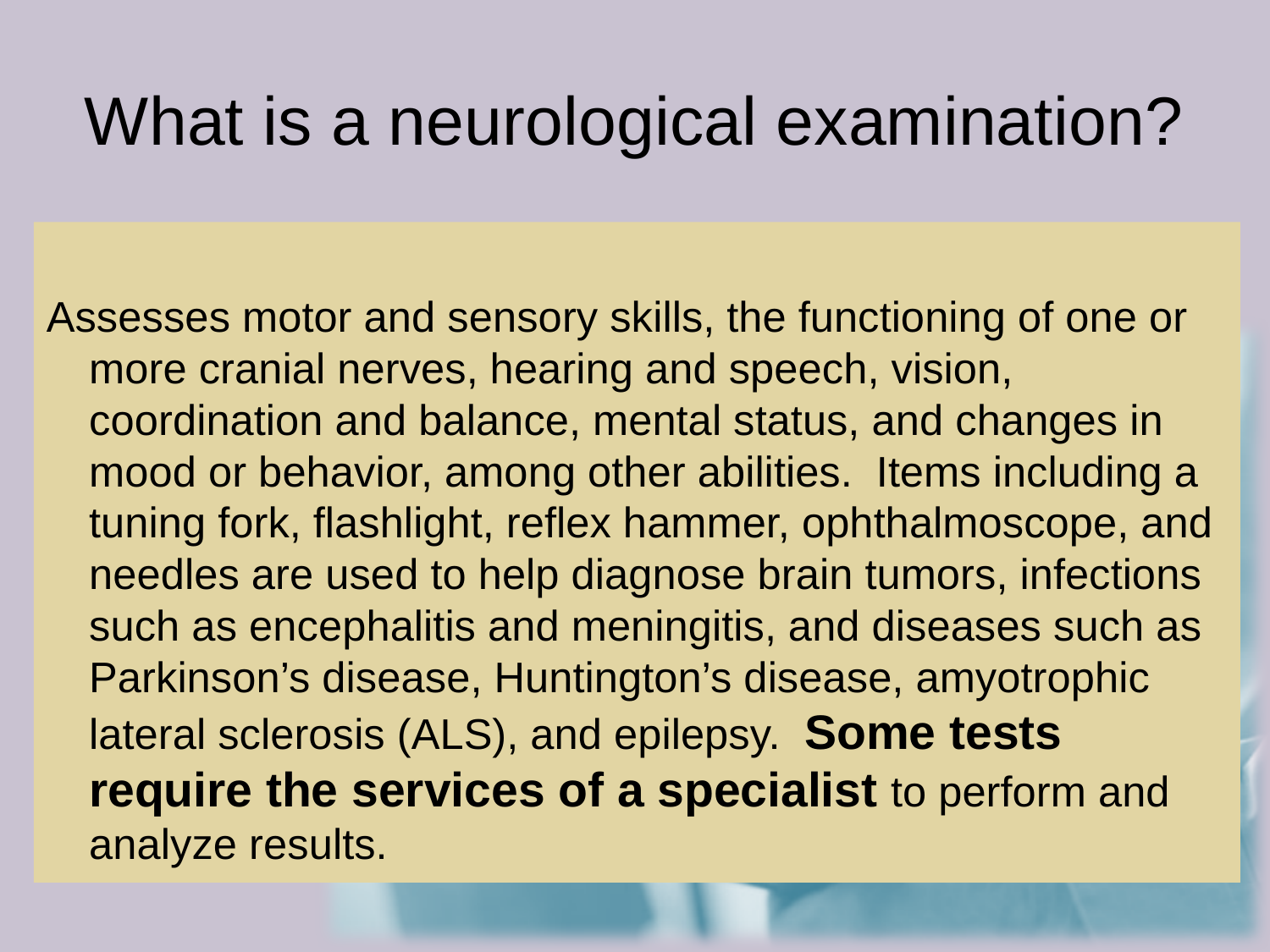

# What is a neurological examination?

Assesses motor and sensory skills, the functioning of one or more cranial nerves, hearing and speech, vision, coordination and balance, mental status, and changes in mood or behavior, among other abilities.  Items including a tuning fork, flashlight, reflex hammer, ophthalmoscope, and needles are used to help diagnose brain tumors, infections such as encephalitis and meningitis, and diseases such as Parkinson’s disease, Huntington’s disease, amyotrophic lateral sclerosis (ALS), and epilepsy.  Some tests require the services of a specialist to perform and analyze results.